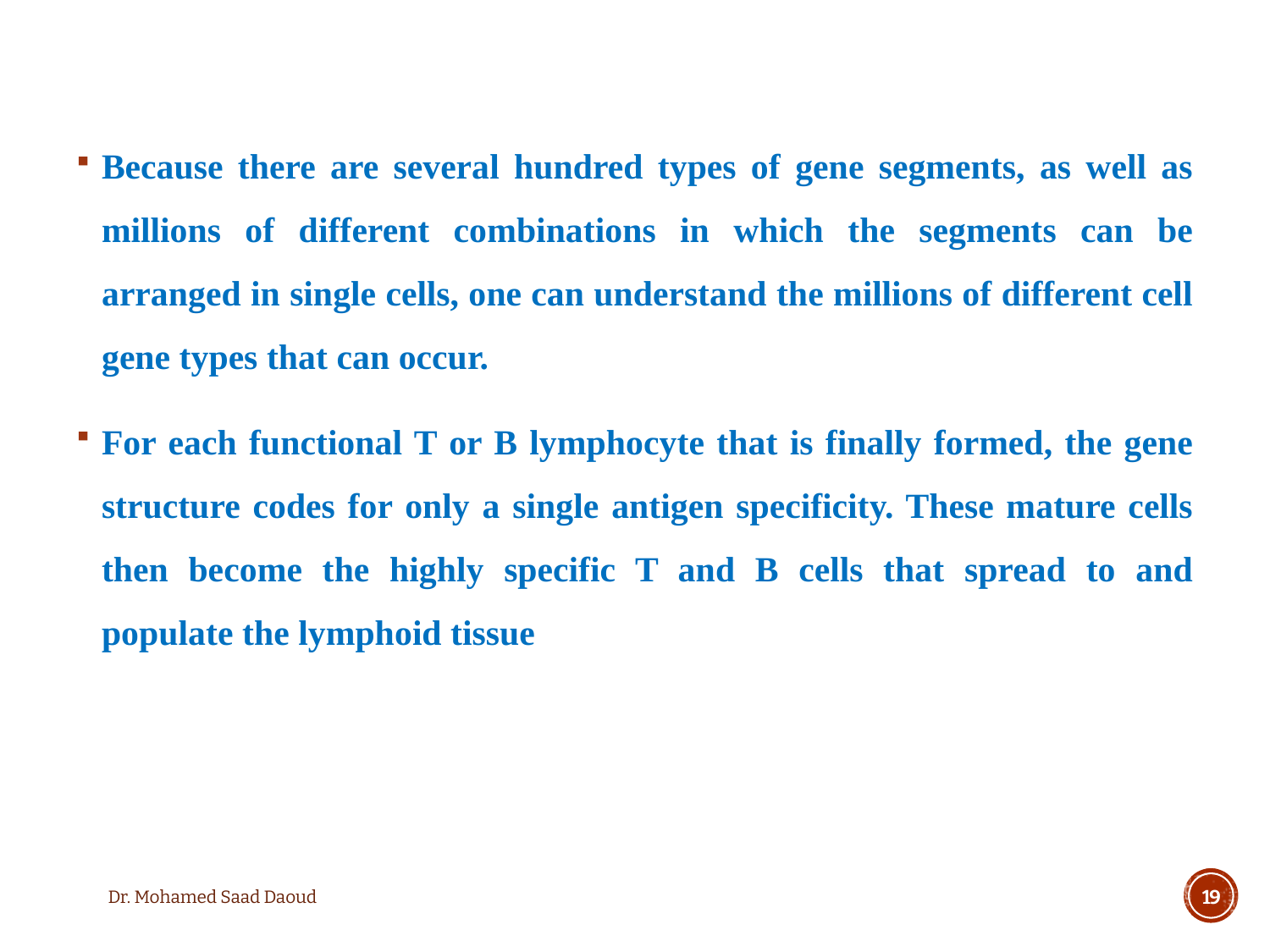

Because there are several hundred types of gene segments, as well as millions of different combinations in which the segments can be arranged in single cells, one can understand the millions of different cell gene types that can occur.
For each functional T or B lymphocyte that is finally formed, the gene structure codes for only a single antigen specificity. These mature cells then become the highly specific T and B cells that spread to and populate the lymphoid tissue
Dr. Mohamed Saad Daoud
19